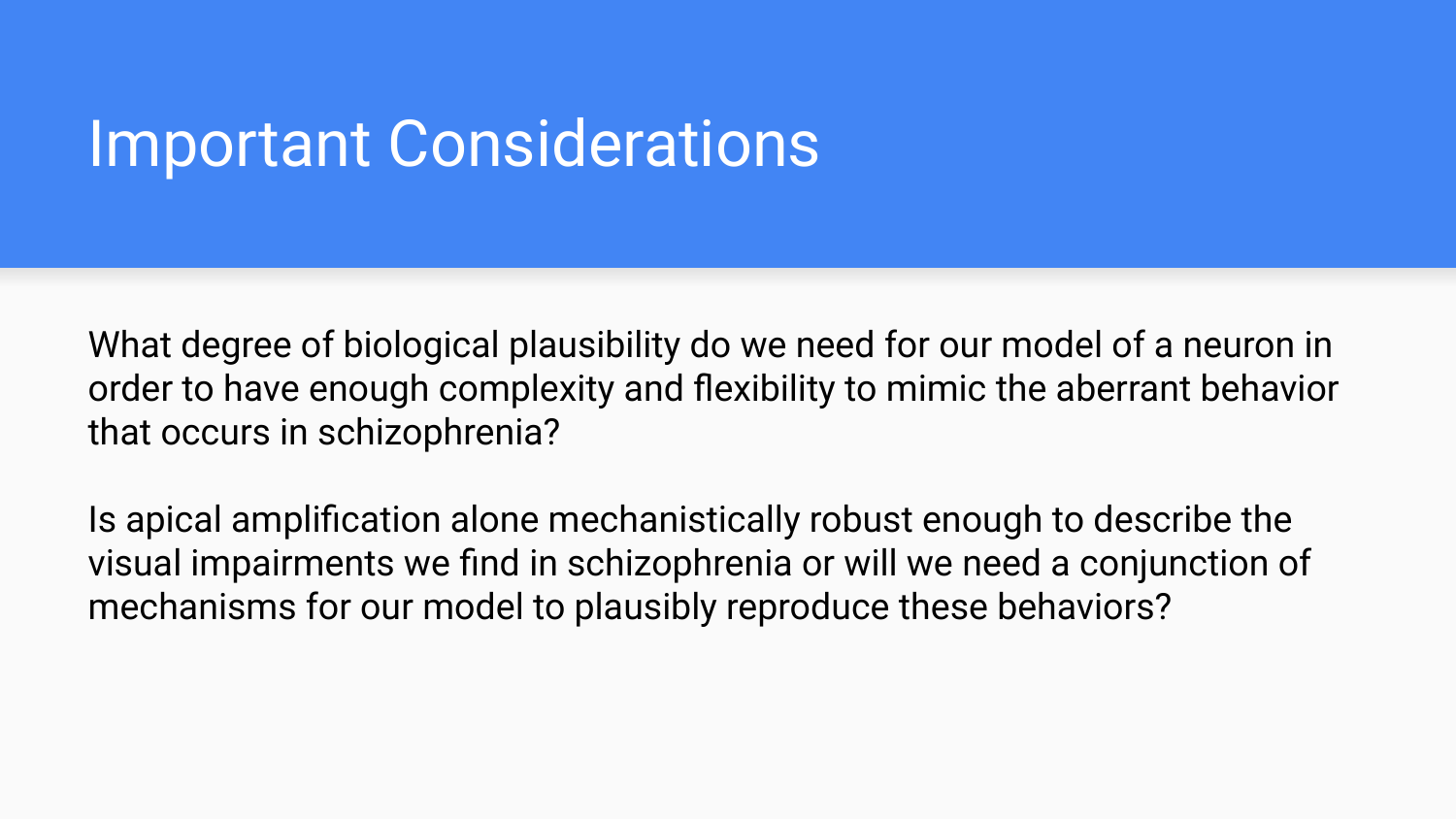

# Important Considerations
What degree of biological plausibility do we need for our model of a neuron in order to have enough complexity and flexibility to mimic the aberrant behavior that occurs in schizophrenia?

Is apical amplification alone mechanistically robust enough to describe the visual impairments we find in schizophrenia or will we need a conjunction of mechanisms for our model to plausibly reproduce these behaviors?